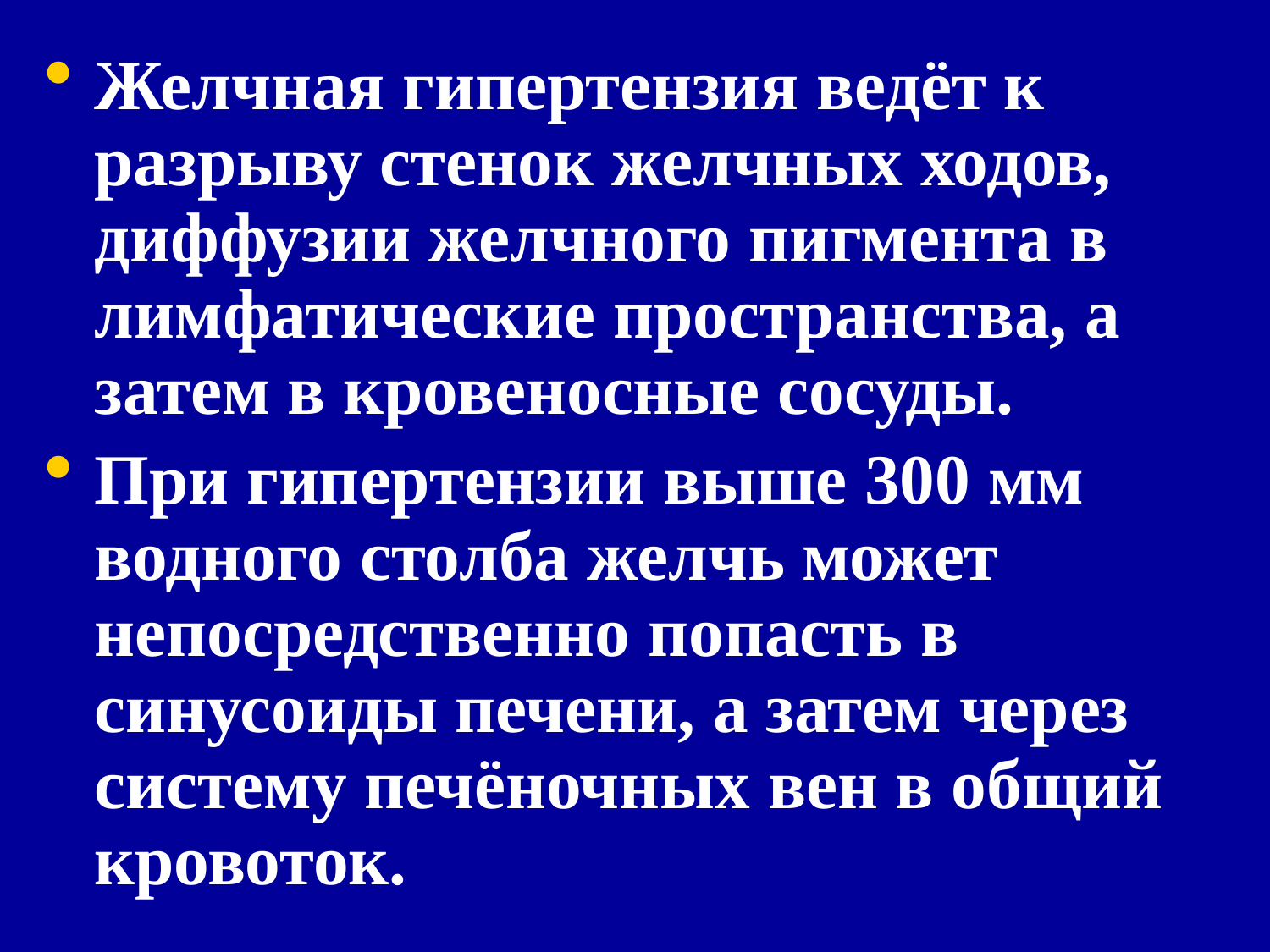

Желчная гипертензия ведёт к разрыву стенок желчных ходов, диффузии желчного пигмента в лимфатические пространства, а затем в кровеносные сосуды.
При гипертензии выше 300 мм водного столба желчь может непосредственно попасть в синусоиды печени, а затем через систему печёночных вен в общий кровоток.